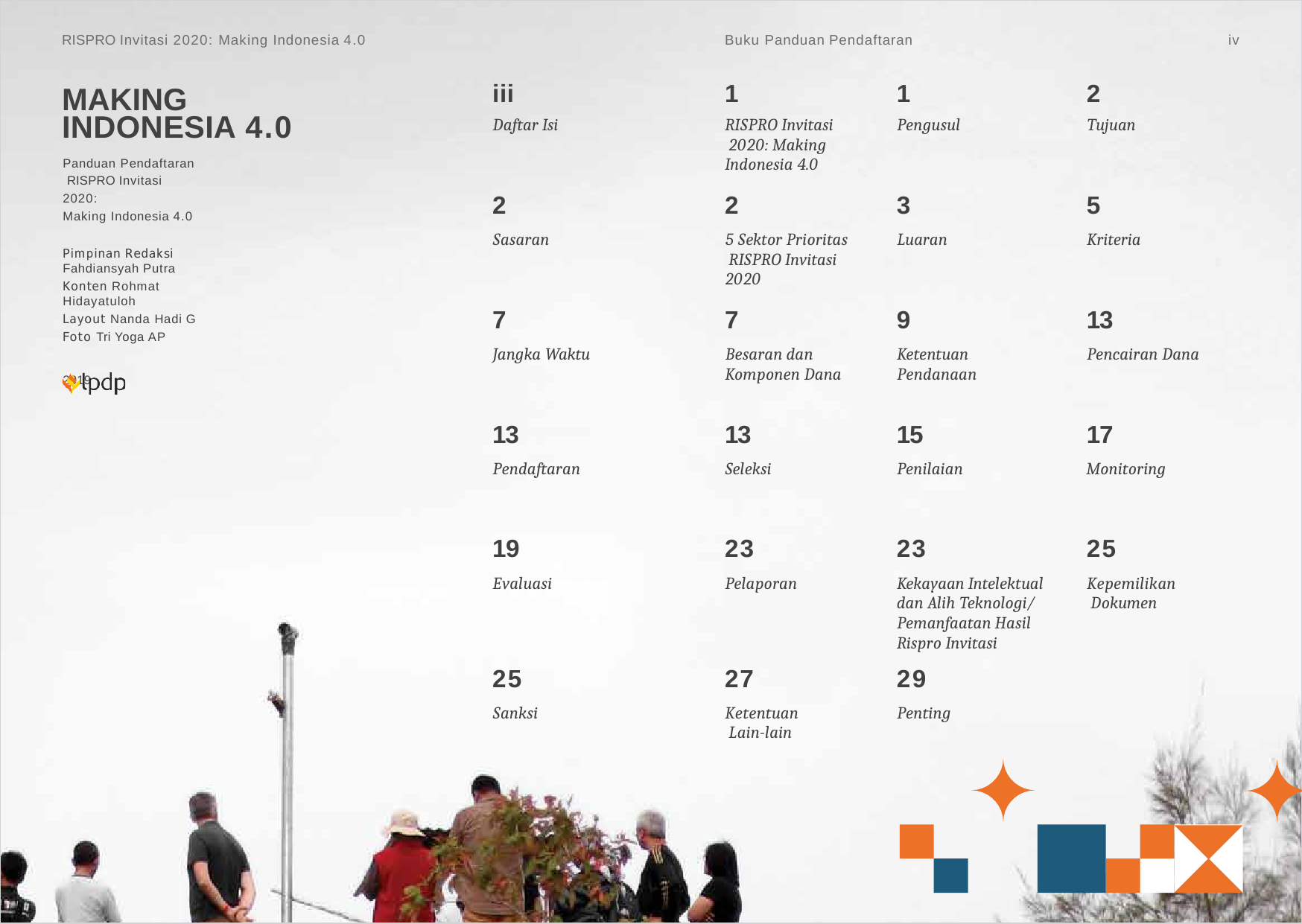

RISPRO Invitasi 2020: Making Indonesia 4.0
Buku Panduan Pendaftaran
iv
MAKING  INDONESIA 4.0
Panduan Pendaftaran  RISPRO Invitasi 2020:
Making Indonesia 4.0

Pimpinan Redaksi Fahdiansyah Putra
Konten Rohmat Hidayatuloh
Layout Nanda Hadi G
Foto Tri Yoga AP

2019
| iii | 1 | 1 | 2 |
| --- | --- | --- | --- |
| Daftar Isi | RISPRO Invitasi 2020: Making Indonesia 4.0 | Pengusul | Tujuan |
| 2 | 2 | 3 | 5 |
| Sasaran | 5 Sektor Prioritas RISPRO Invitasi 2020 | Luaran | Kriteria |
| 7 | 7 | 9 | 13 |
| Jangka Waktu | Besaran dan Komponen Dana | Ketentuan Pendanaan | Pencairan Dana |
| 13 | 13 | 15 | 17 |
| Pendaftaran | Seleksi | Penilaian | Monitoring |
| 19 | 23 | 23 | 25 |
| Evaluasi | Pelaporan | Kekayaan Intelektual dan Alih Teknologi/ Pemanfaatan Hasil Rispro Invitasi | Kepemilikan Dokumen |
| 25 | 27 | 29 |  |
| Sanksi | Ketentuan Lain-lain | Penting |  |